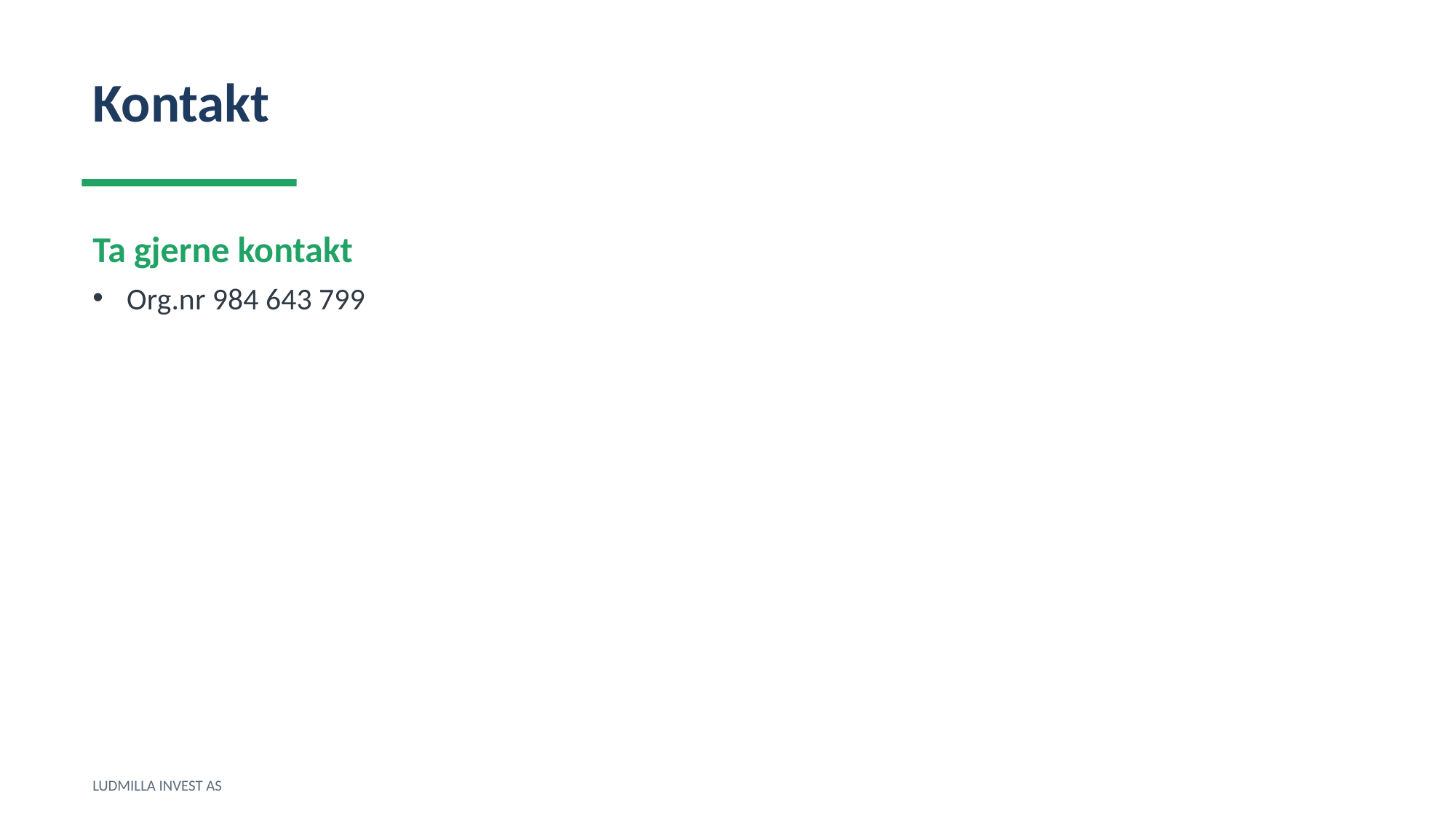

Kontakt

Ta gjerne kontakt
Org.nr 984 643 799
LUDMILLA INVEST AS